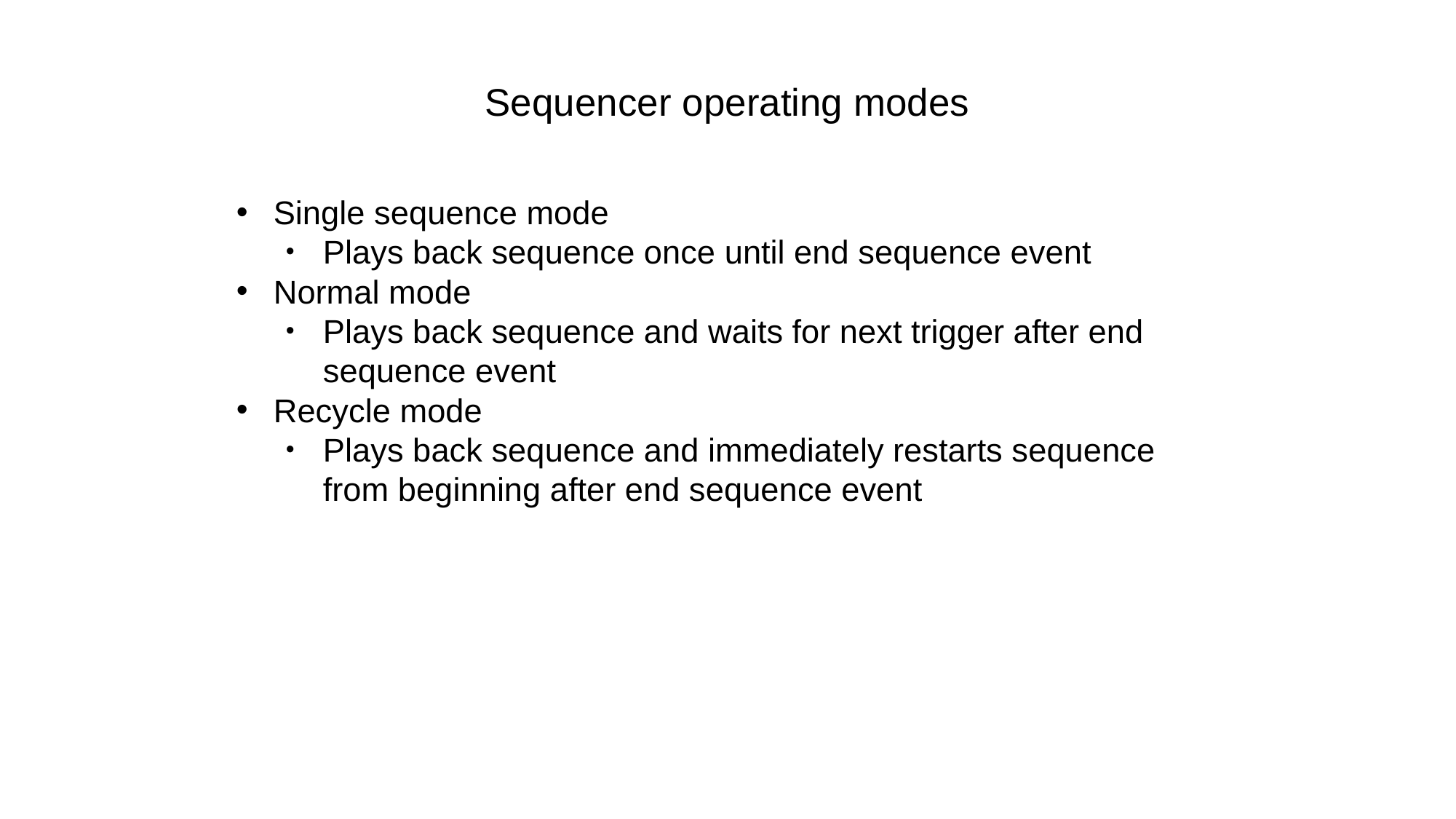

Sequencer operating modes
Single sequence mode
Plays back sequence once until end sequence event
Normal mode
Plays back sequence and waits for next trigger after end sequence event
Recycle mode
Plays back sequence and immediately restarts sequence from beginning after end sequence event